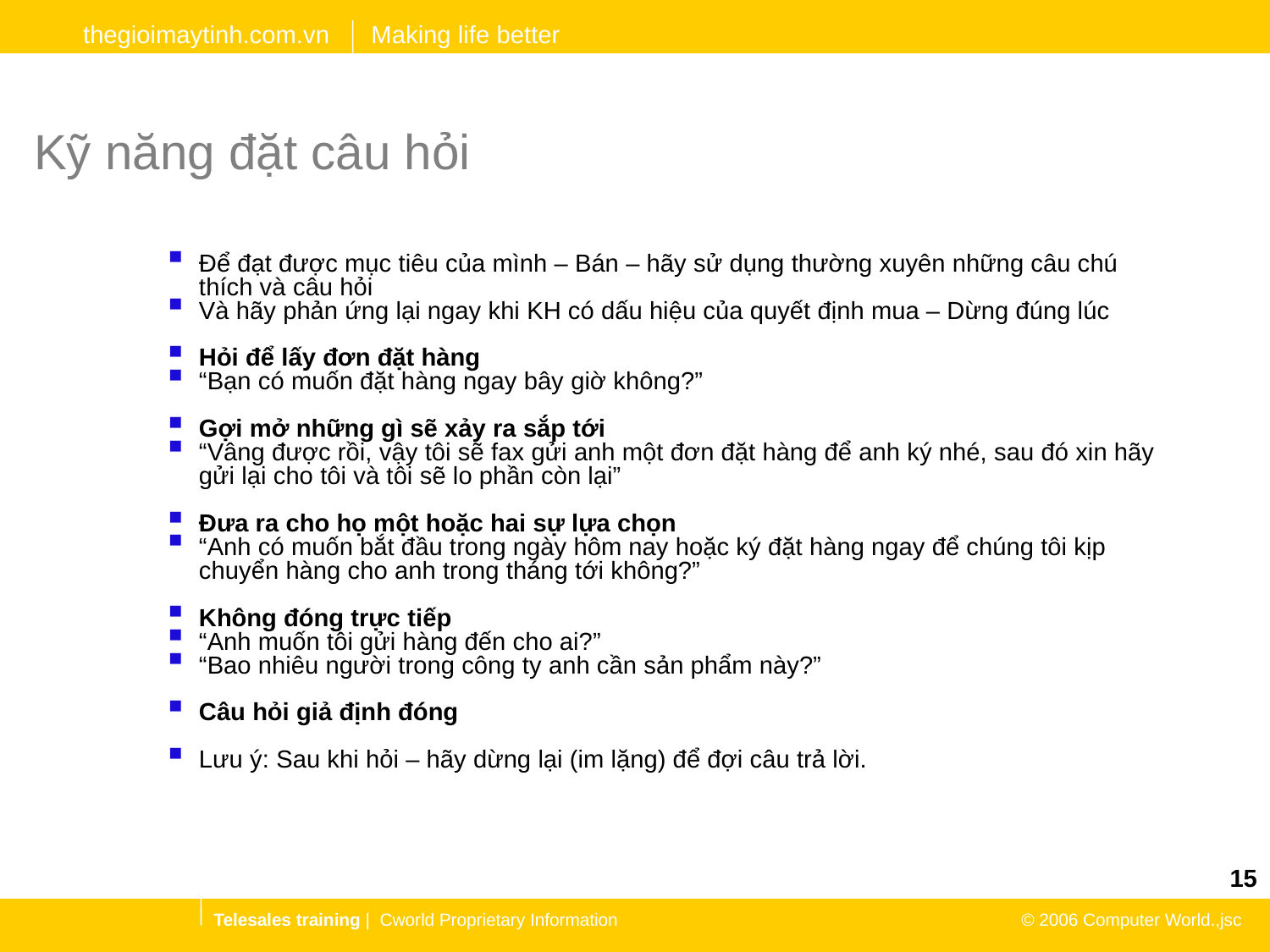

# Kỹ năng đặt câu hỏi
Để đạt được mục tiêu của mình – Bán – hãy sử dụng thường xuyên những câu chú thích và câu hỏi
Và hãy phản ứng lại ngay khi KH có dấu hiệu của quyết định mua – Dừng đúng lúc

Hỏi để lấy đơn đặt hàng
“Bạn có muốn đặt hàng ngay bây giờ không?”

Gợi mở những gì sẽ xảy ra sắp tới
“Vâng được rồi, vậy tôi sẽ fax gửi anh một đơn đặt hàng để anh ký nhé, sau đó xin hãy gửi lại cho tôi và tôi sẽ lo phần còn lại”

Đưa ra cho họ một hoặc hai sự lựa chọn
“Anh có muốn bắt đầu trong ngày hôm nay hoặc ký đặt hàng ngay để chúng tôi kịp chuyển hàng cho anh trong tháng tới không?”

Không đóng trực tiếp
“Anh muốn tôi gửi hàng đến cho ai?”
“Bao nhiêu người trong công ty anh cần sản phẩm này?”

Câu hỏi giả định đóng

Lưu ý: Sau khi hỏi – hãy dừng lại (im lặng) để đợi câu trả lời.
15